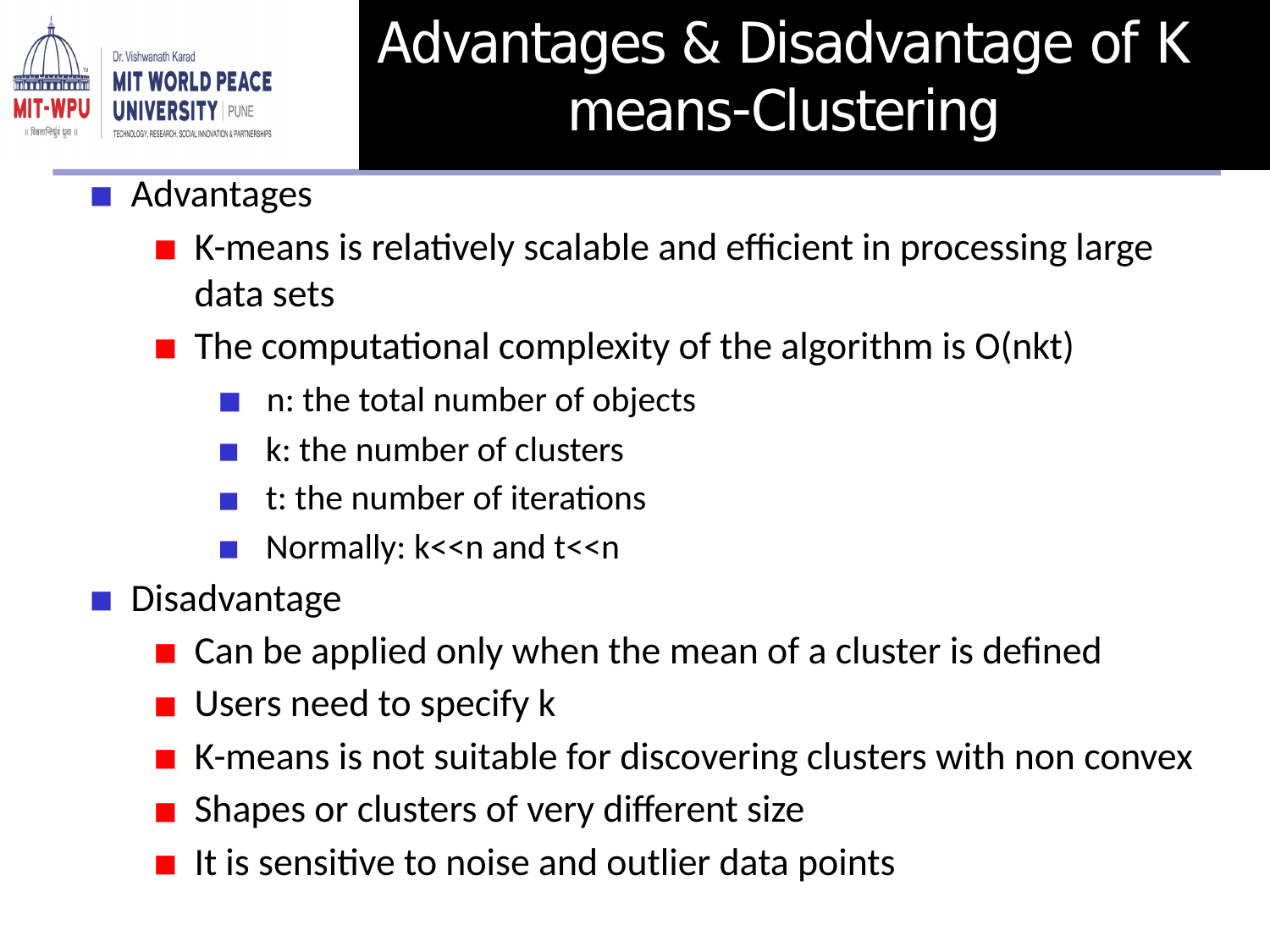

# Advantages & Disadvantage of K means-Clustering
Advantages
K-means is relatively scalable and efficient in processing large data sets
The computational complexity of the algorithm is O(nkt)
 n: the total number of objects
 k: the number of clusters
 t: the number of iterations
 Normally: k<<n and t<<n
Disadvantage
Can be applied only when the mean of a cluster is defined
Users need to specify k
K-means is not suitable for discovering clusters with non convex
Shapes or clusters of very different size
It is sensitive to noise and outlier data points